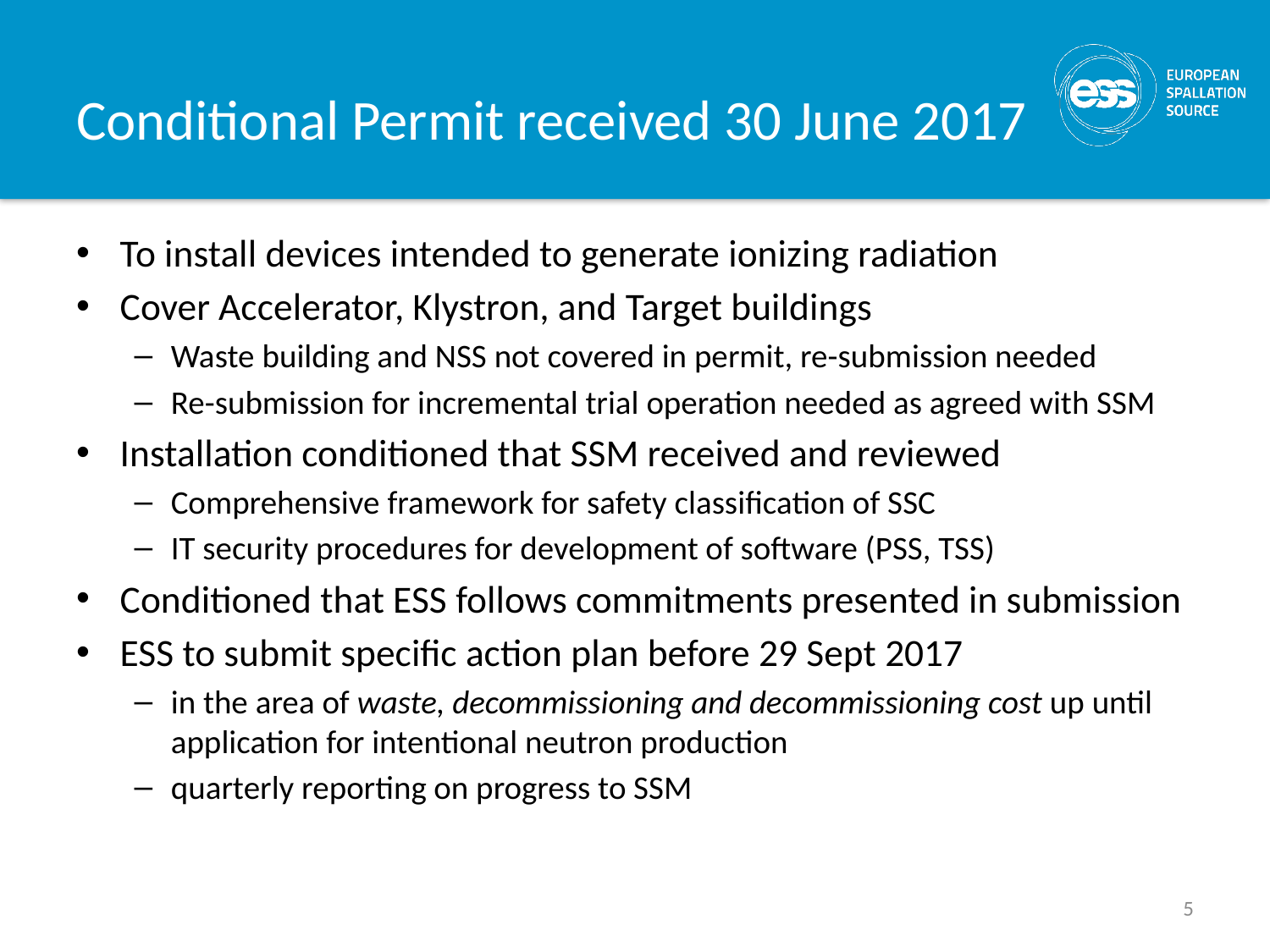

# Conditional Permit received 30 June 2017
To install devices intended to generate ionizing radiation
Cover Accelerator, Klystron, and Target buildings
Waste building and NSS not covered in permit, re-submission needed
Re-submission for incremental trial operation needed as agreed with SSM
Installation conditioned that SSM received and reviewed
Comprehensive framework for safety classification of SSC
IT security procedures for development of software (PSS, TSS)
Conditioned that ESS follows commitments presented in submission
ESS to submit specific action plan before 29 Sept 2017
in the area of waste, decommissioning and decommissioning cost up until application for intentional neutron production
quarterly reporting on progress to SSM
5